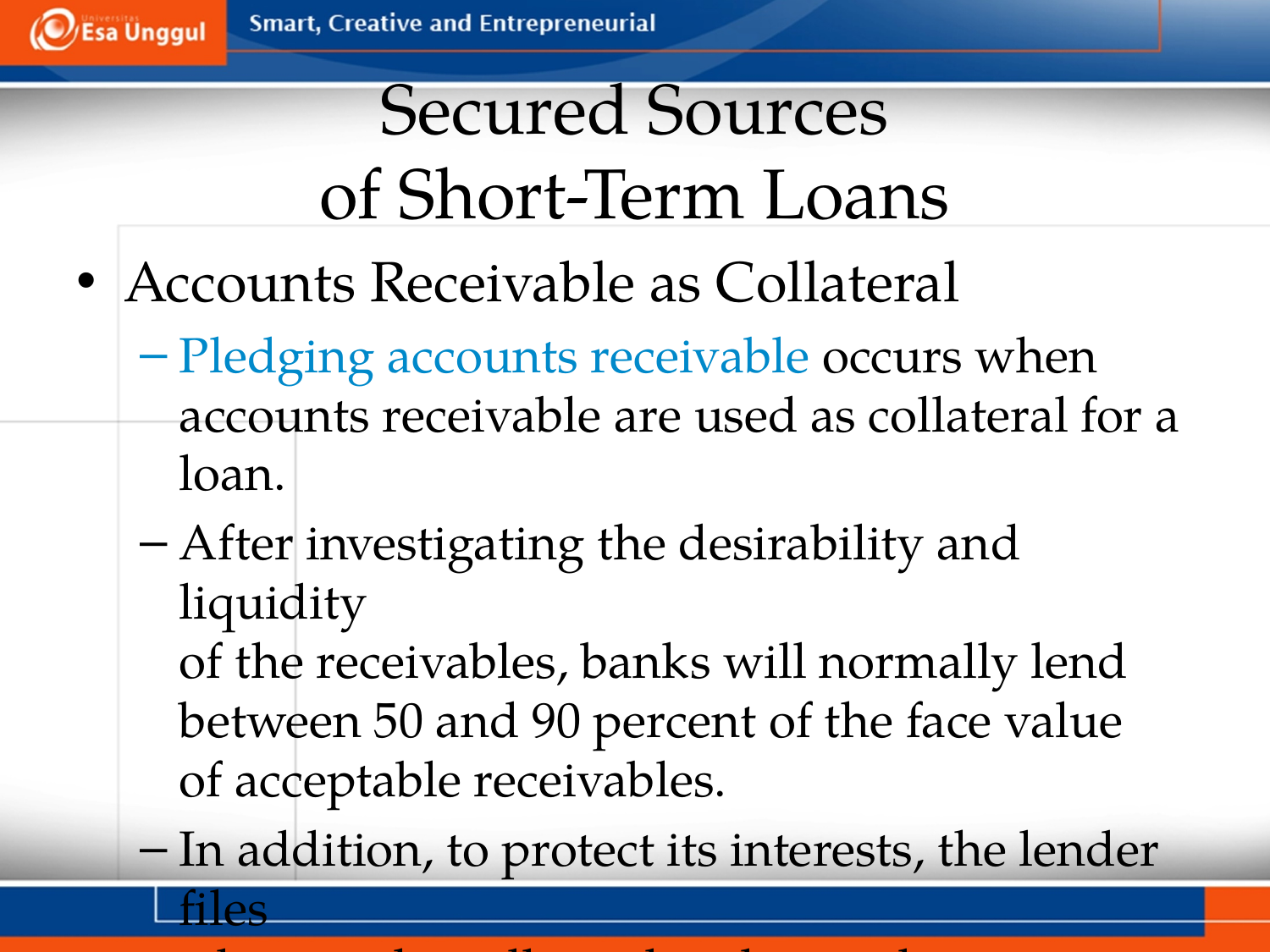

# Secured Sources of Short-Term Loans
Accounts Receivable as Collateral
Pledging accounts receivable occurs when accounts receivable are used as collateral for a loan.
After investigating the desirability and liquidity
of the receivables, banks will normally lend
between 50 and 90 percent of the face value
of acceptable receivables.
In addition, to protect its interests, the lender files
a lien on the collateral and is made on a non-notification basis (the customer is not notified).